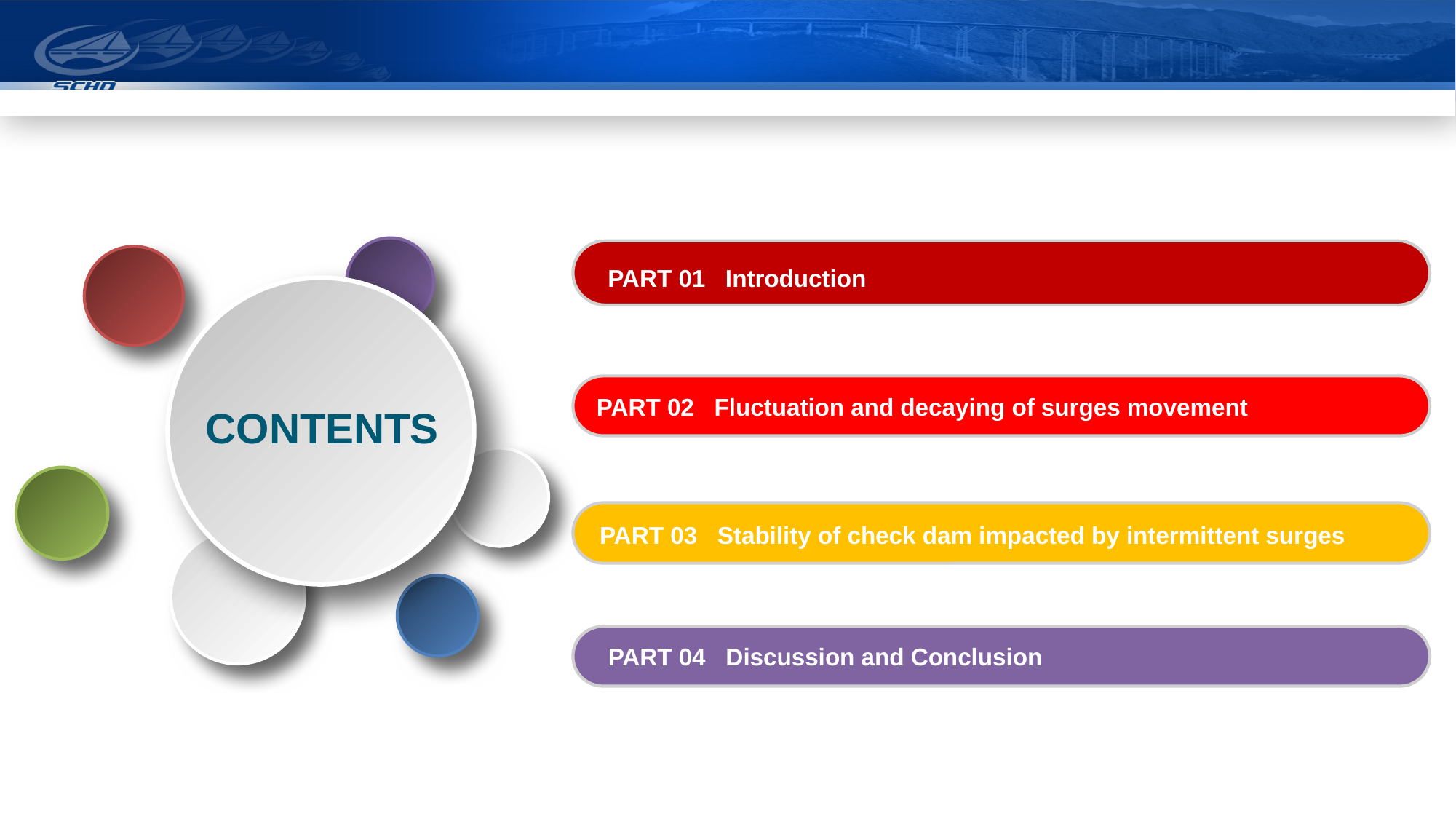

PART 01   Introduction

PART 02   Fluctuation and decaying of surges movement
CONTENTS

PART 03   Stability of check dam impacted by intermittent surges

PART 04   Cases analysis

PART 04   Discussion and Conclusion